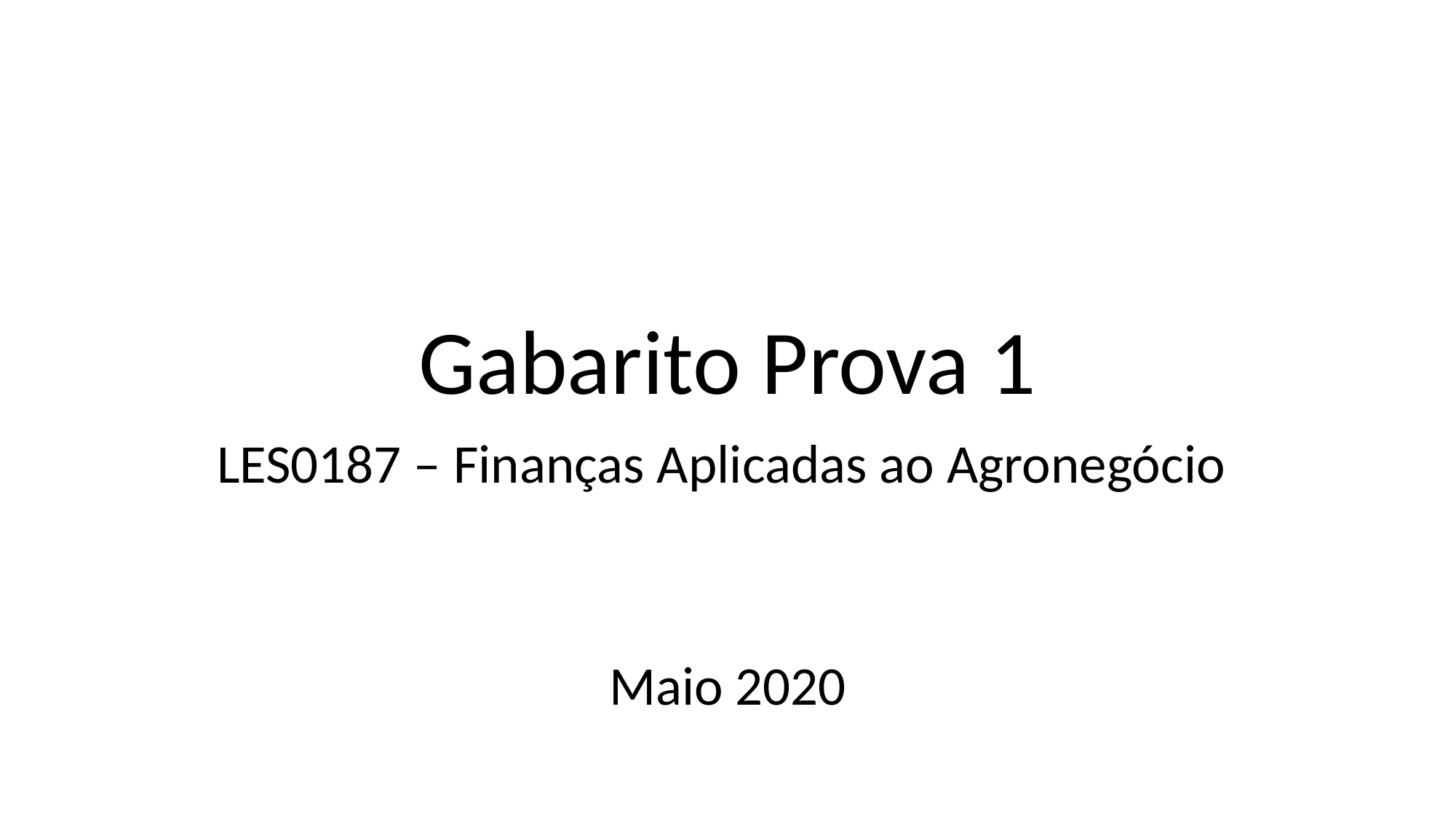

# Gabarito Prova 1
LES0187 – Finanças Aplicadas ao Agronegócio

Maio 2020